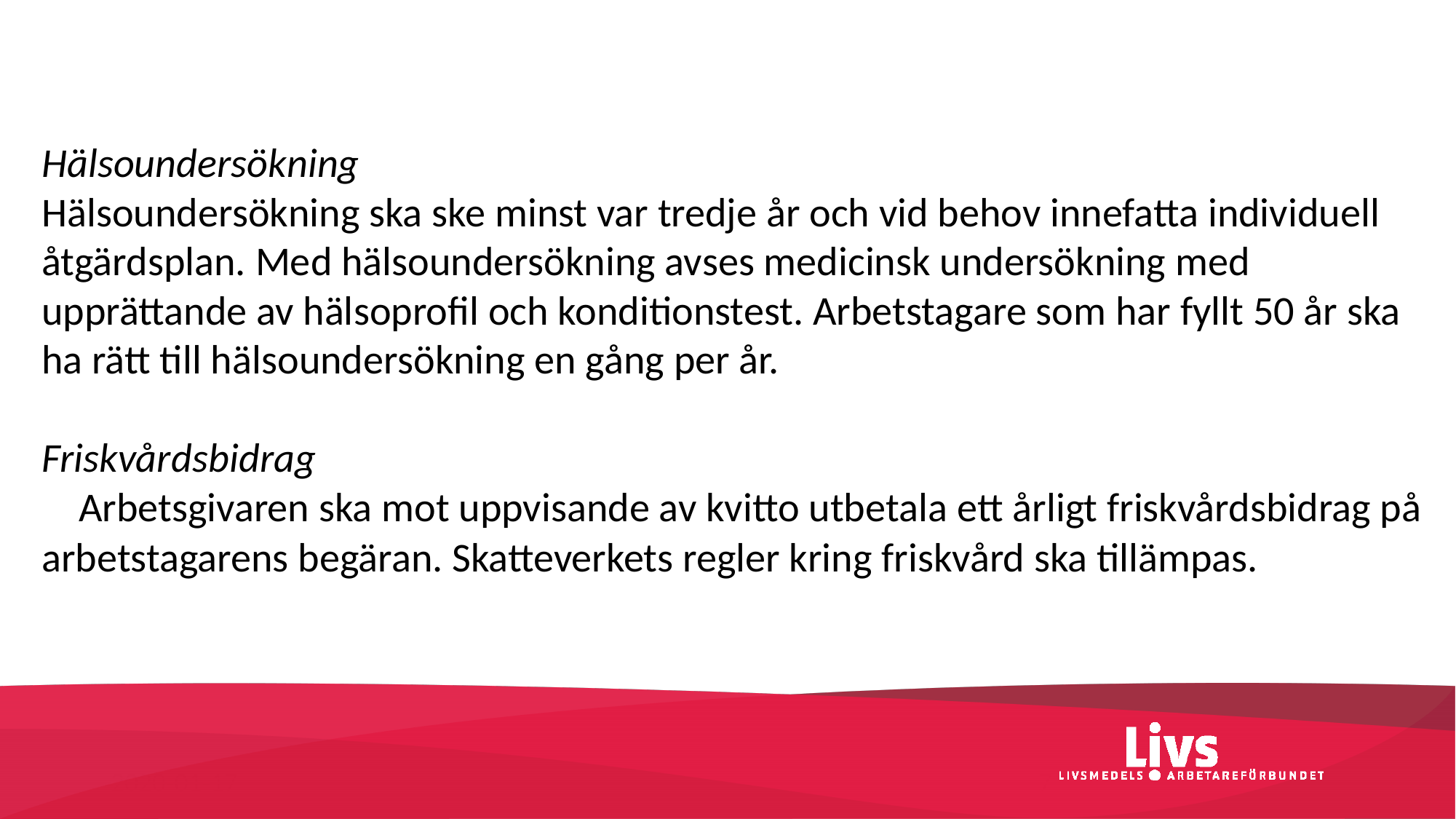

Hälsoundersökning                                                                                                               Hälsoundersökning ska ske minst var tredje år och vid behov innefatta individuell åtgärdsplan. Med hälsoundersökning avses medicinsk undersökning med upprättande av hälsoprofil och konditionstest. Arbetstagare som har fyllt 50 år ska ha rätt till hälsoundersökning en gång per år.

Friskvårdsbidrag                                                                                                                             Arbetsgivaren ska mot uppvisande av kvitto utbetala ett årligt friskvårdsbidrag på arbetstagarens begäran. Skatteverkets regler kring friskvård ska tillämpas.